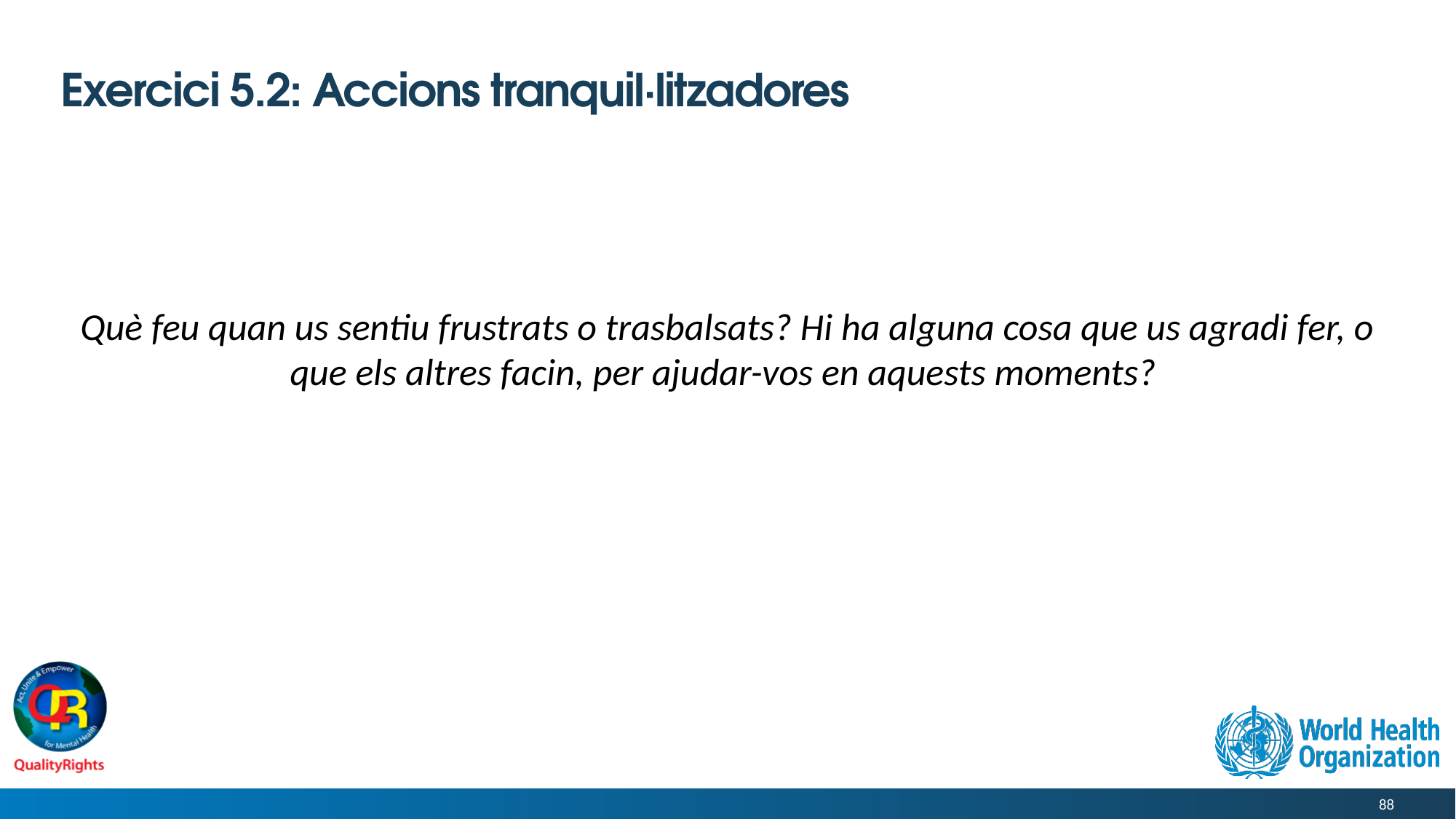

# Exercici 5.2: Accions tranquil·litzadores

Què feu quan us sentiu frustrats o trasbalsats? Hi ha alguna cosa que us agradi fer, o que els altres facin, per ajudar-vos en aquests moments?